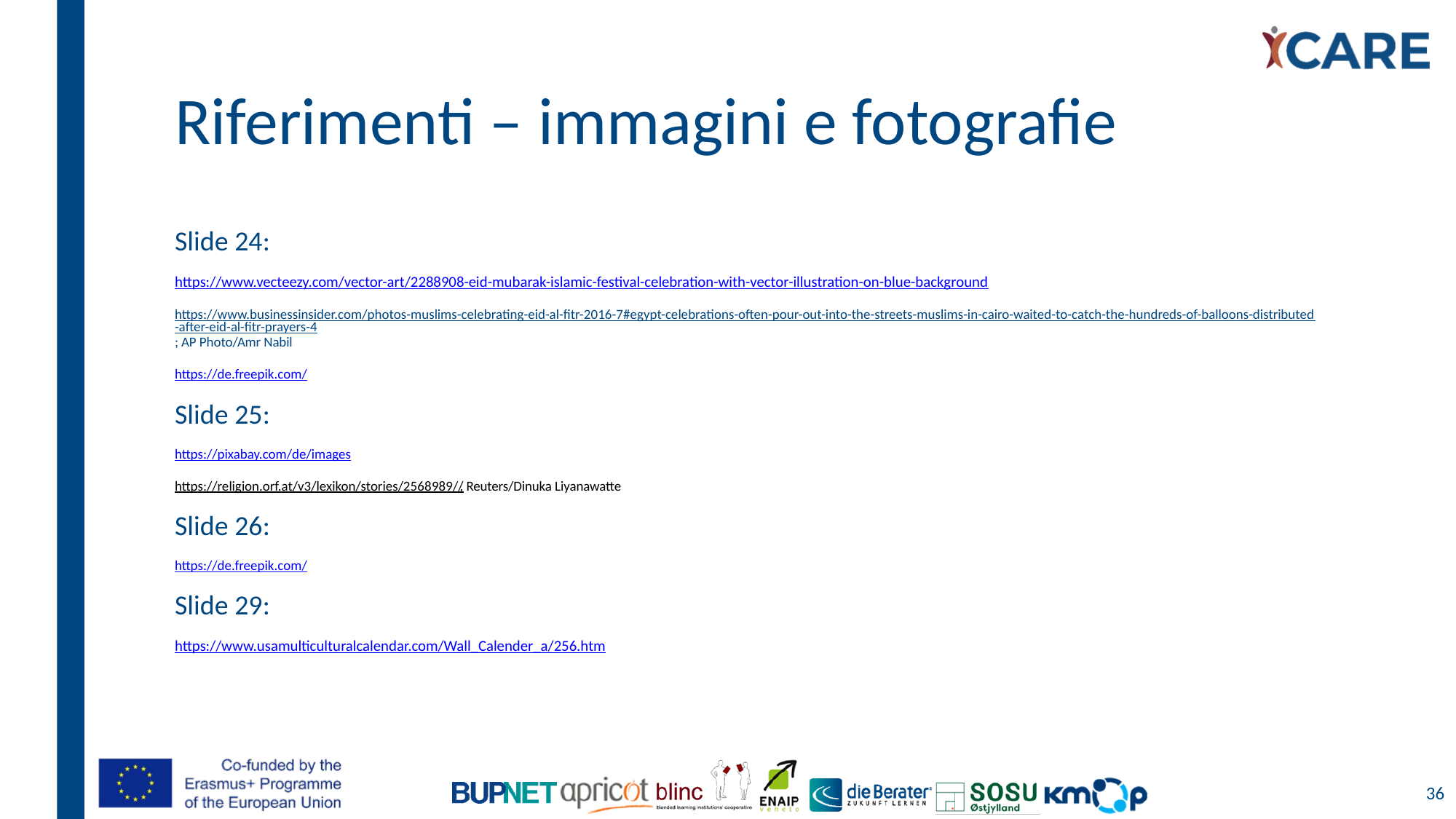

# Riferimenti – immagini e fotografie
Slide 24:
https://www.vecteezy.com/vector-art/2288908-eid-mubarak-islamic-festival-celebration-with-vector-illustration-on-blue-background
https://www.businessinsider.com/photos-muslims-celebrating-eid-al-fitr-2016-7#egypt-celebrations-often-pour-out-into-the-streets-muslims-in-cairo-waited-to-catch-the-hundreds-of-balloons-distributed-after-eid-al-fitr-prayers-4; AP Photo/Amr Nabil
https://de.freepik.com/
Slide 25:
https://pixabay.com/de/images
https://religion.orf.at/v3/lexikon/stories/2568989//, Reuters/Dinuka Liyanawatte
Slide 26:
https://de.freepik.com/
Slide 29:
https://www.usamulticulturalcalendar.com/Wall_Calender_a/256.htm

36